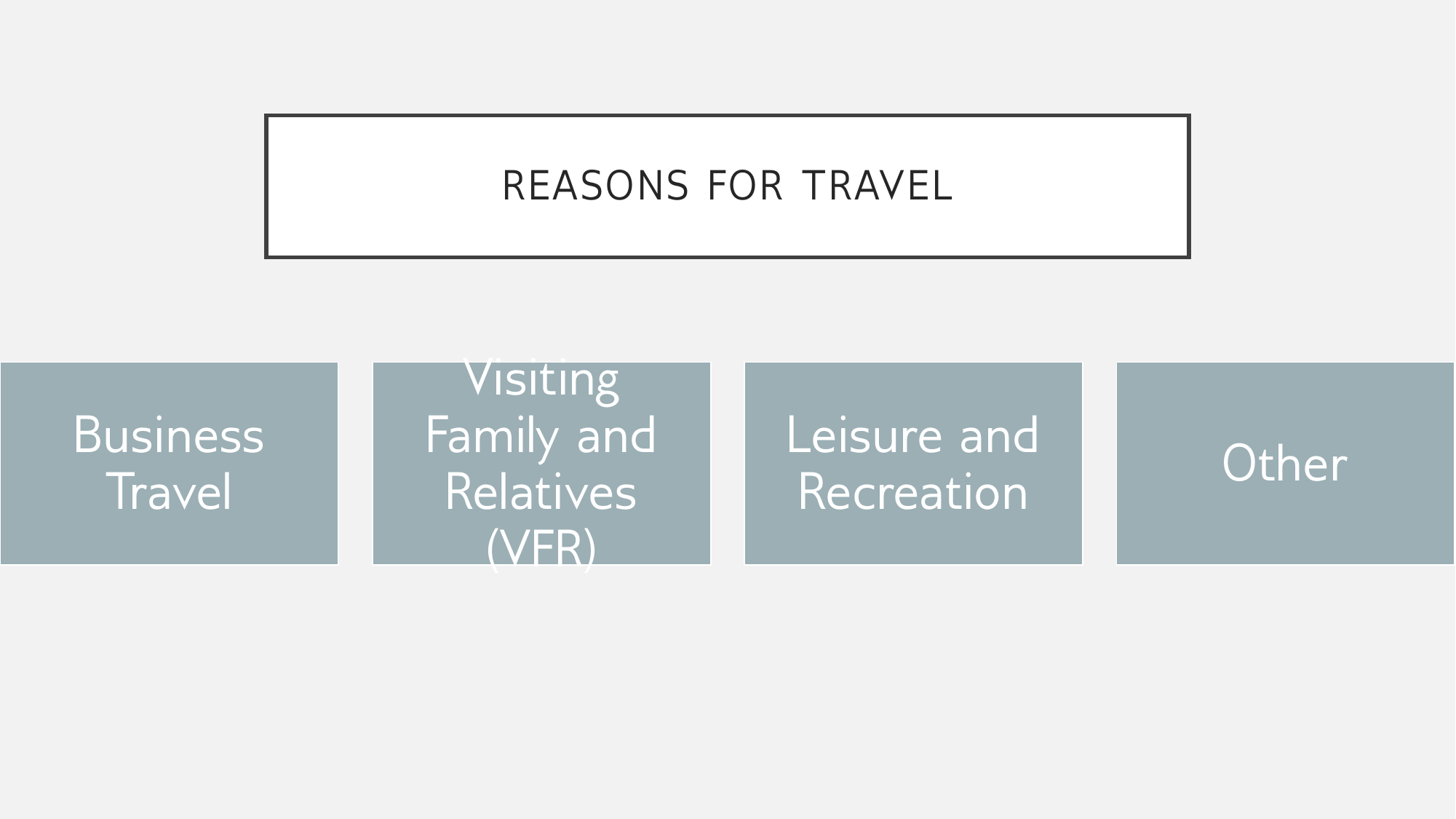

# Reasons For travel
Business Travel
Visiting Family and Relatives (VFR)
Leisure and Recreation
Other